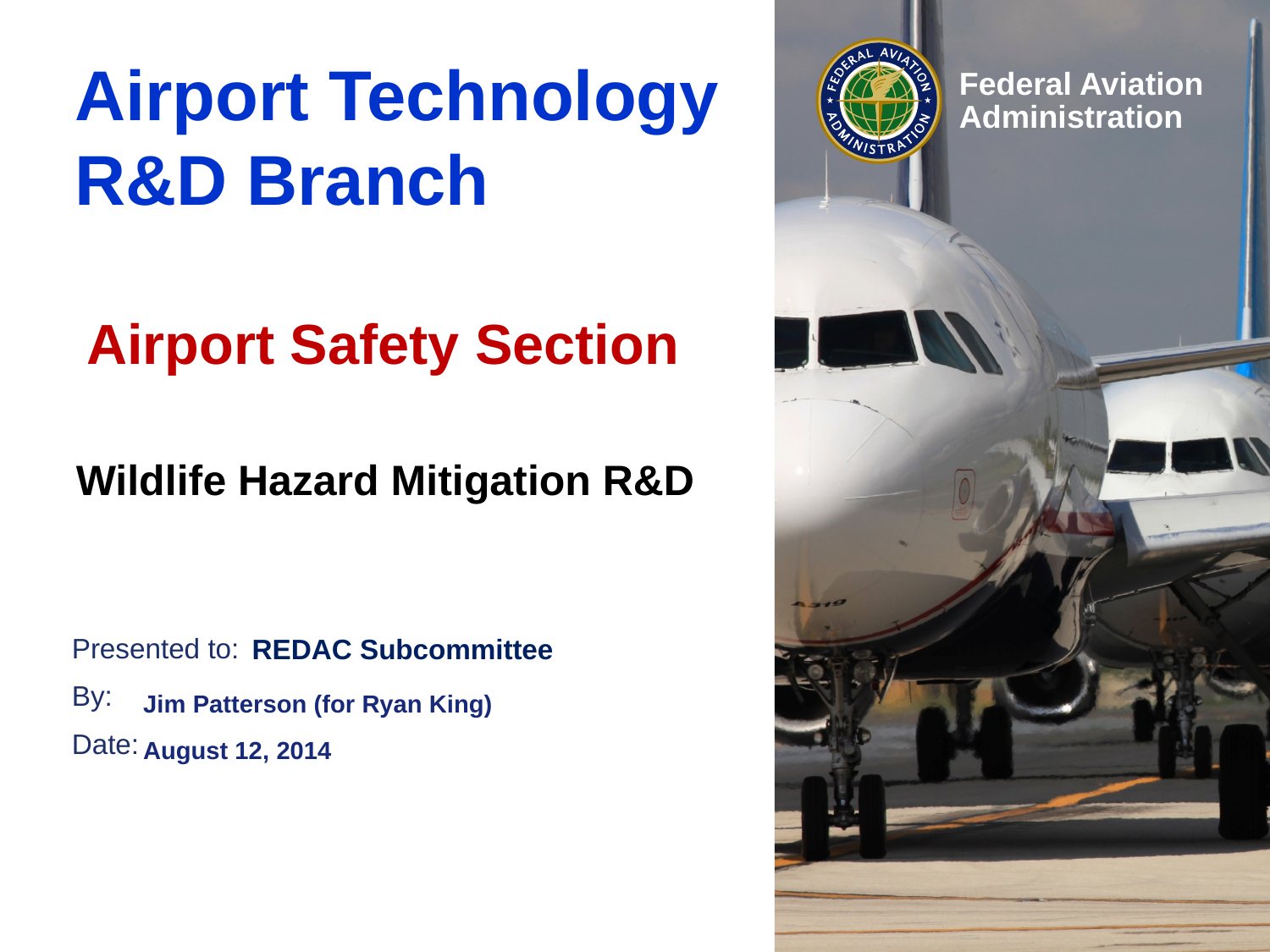

# Airport Technology R&D Branch

Airport Safety Section

Wildlife Hazard Mitigation R&D

REDAC Subcommittee
Jim Patterson (for Ryan King)
August 12, 2014